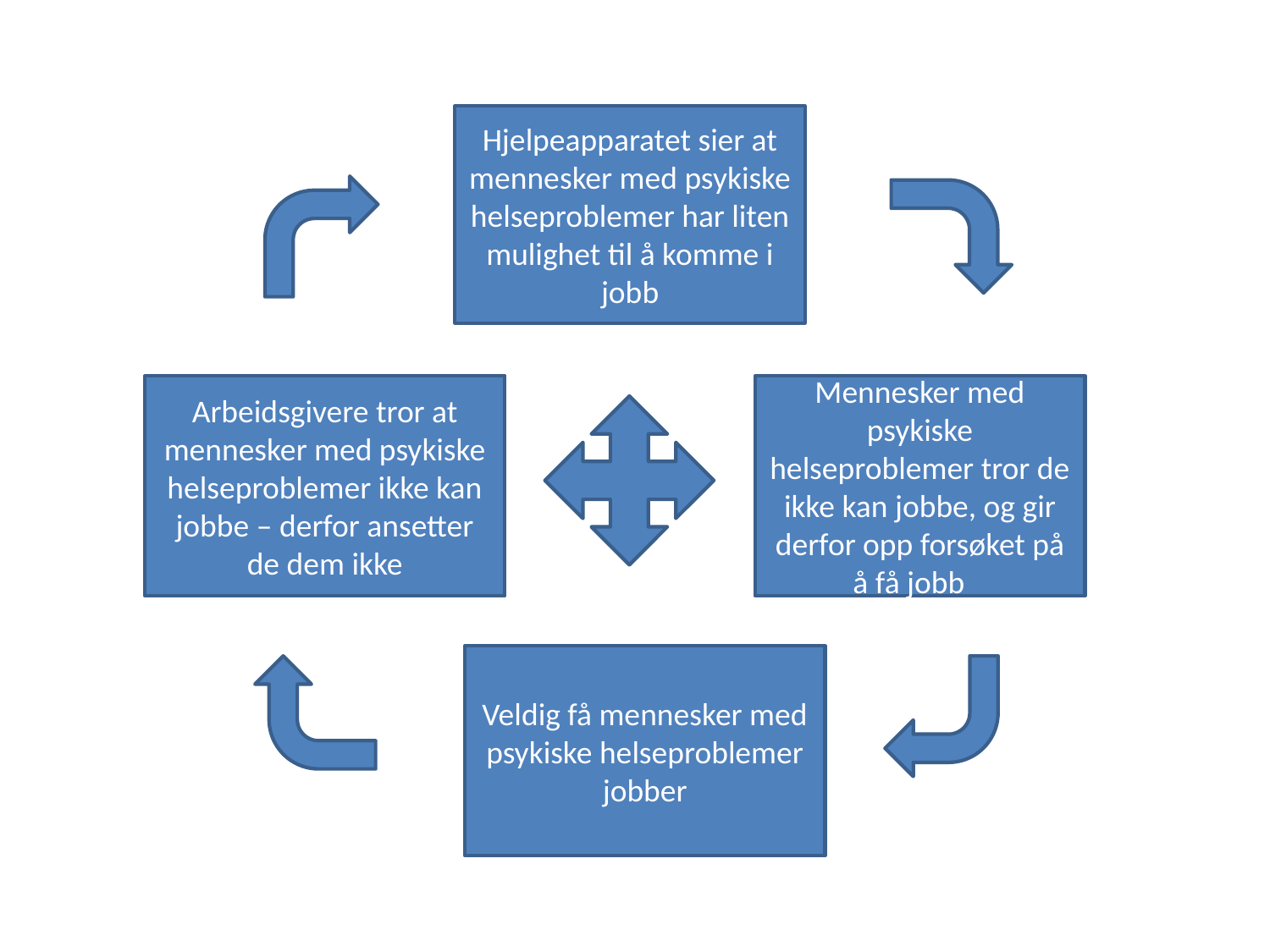

Hjelpeapparatet sier at mennesker med psykiske helseproblemer har liten mulighet til å komme i jobb

Arbeidsgivere tror at mennesker med psykiske helseproblemer ikke kan jobbe – derfor ansetter de dem ikke
Mennesker med psykiske helseproblemer tror de ikke kan jobbe, og gir derfor opp forsøket på å få jobb

Veldig få mennesker med psykiske helseproblemer jobber